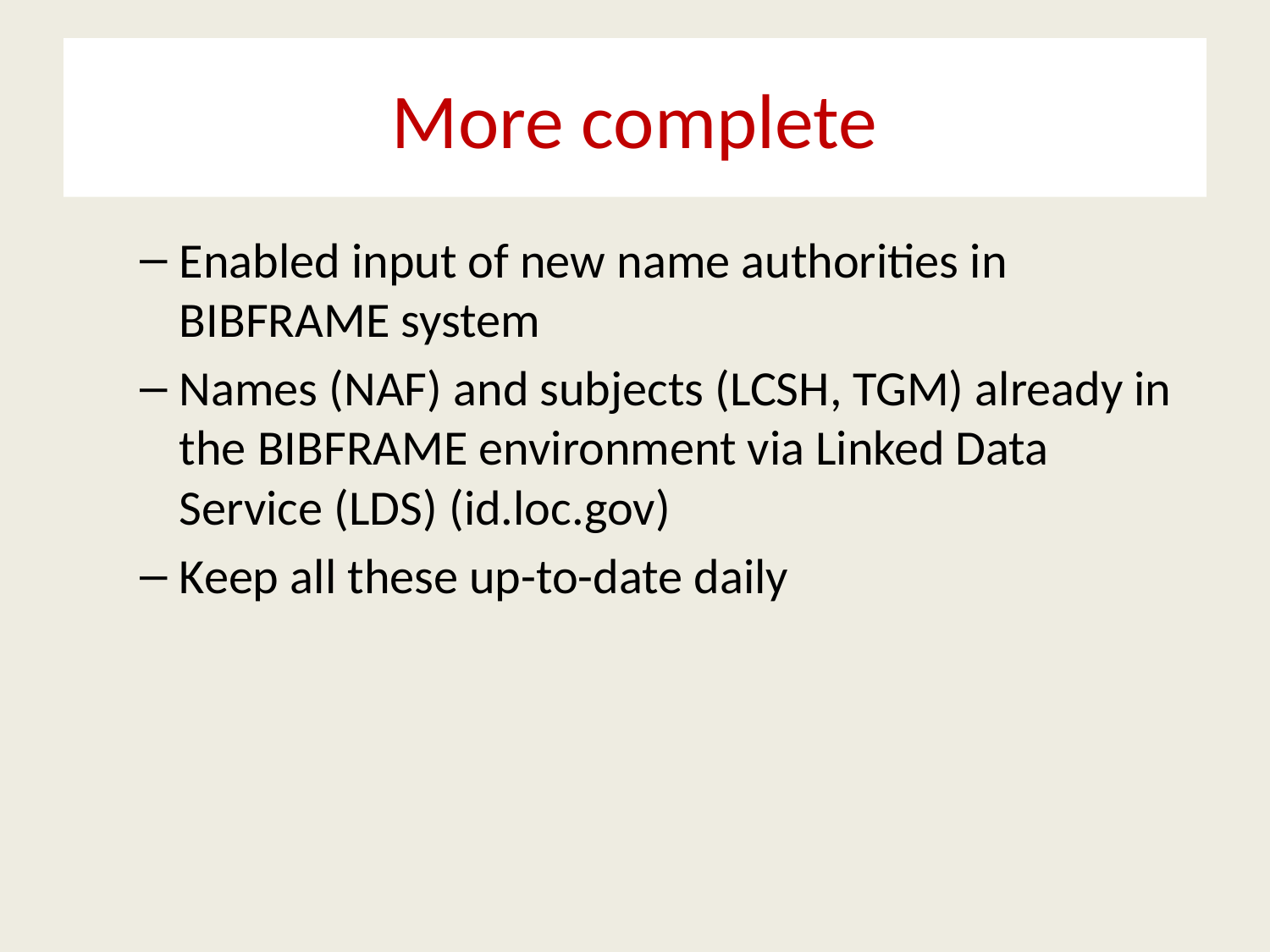

# More complete
Enabled input of new name authorities in BIBFRAME system
Names (NAF) and subjects (LCSH, TGM) already in the BIBFRAME environment via Linked Data Service (LDS) (id.loc.gov)
Keep all these up-to-date daily